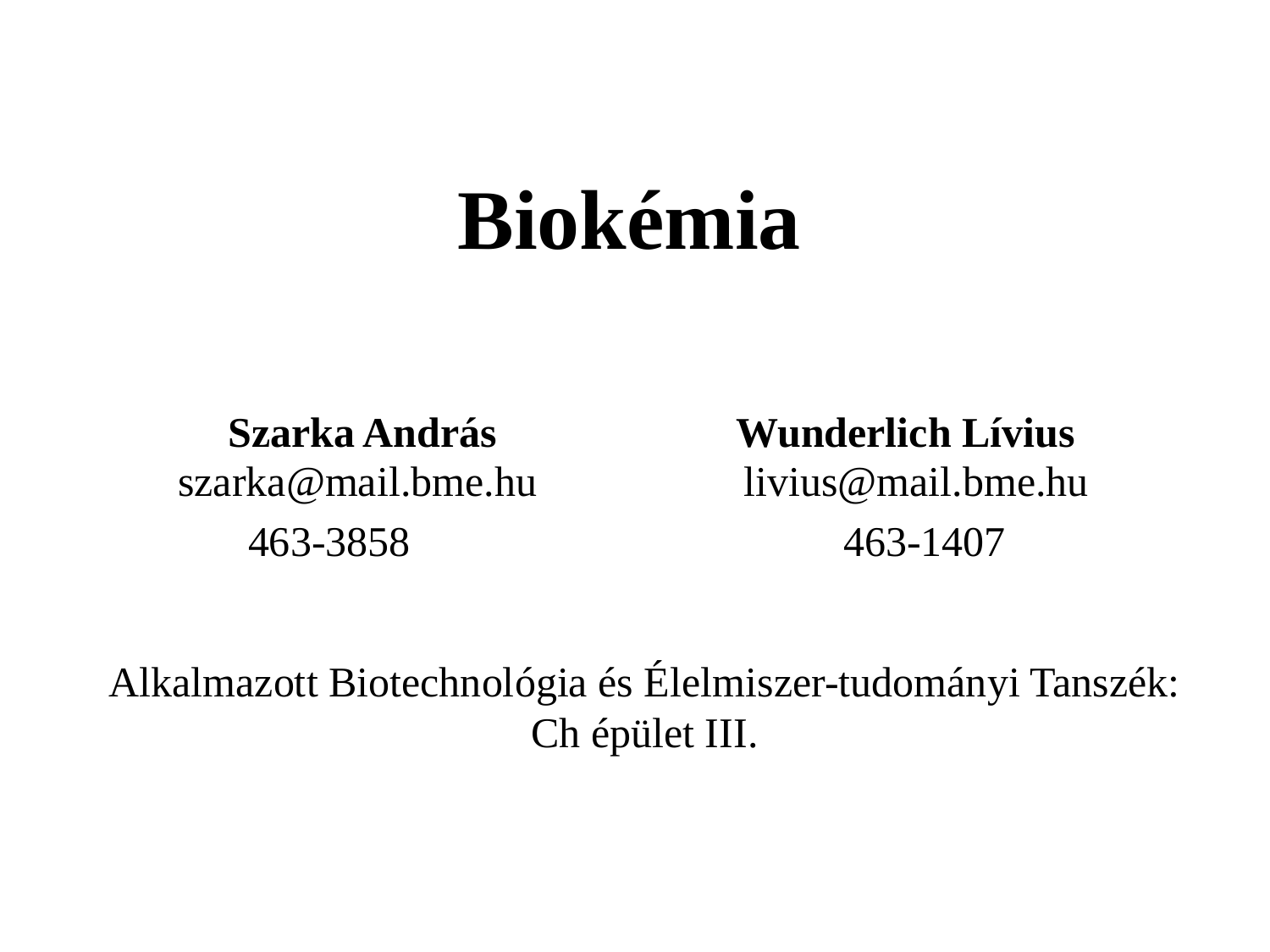

Biokémia

Szarka András		Wunderlich Lívius
szarka@mail.bme.hu
livius@mail.bme.hu
463-3858
463-1407
Alkalmazott Biotechnológia és Élelmiszer-tudományi Tanszék: Ch épület III.